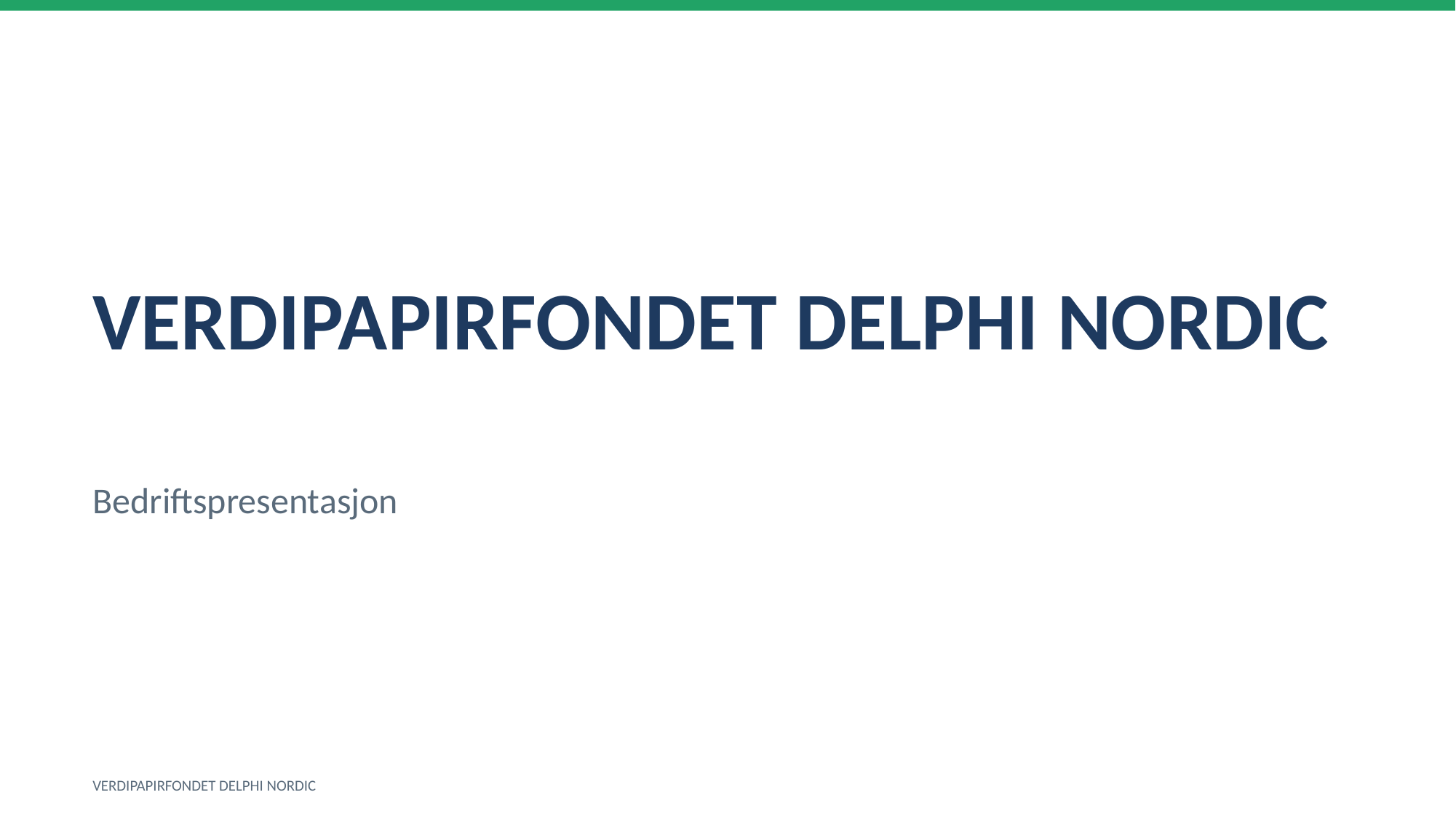

VERDIPAPIRFONDET DELPHI NORDIC
Bedriftspresentasjon
VERDIPAPIRFONDET DELPHI NORDIC